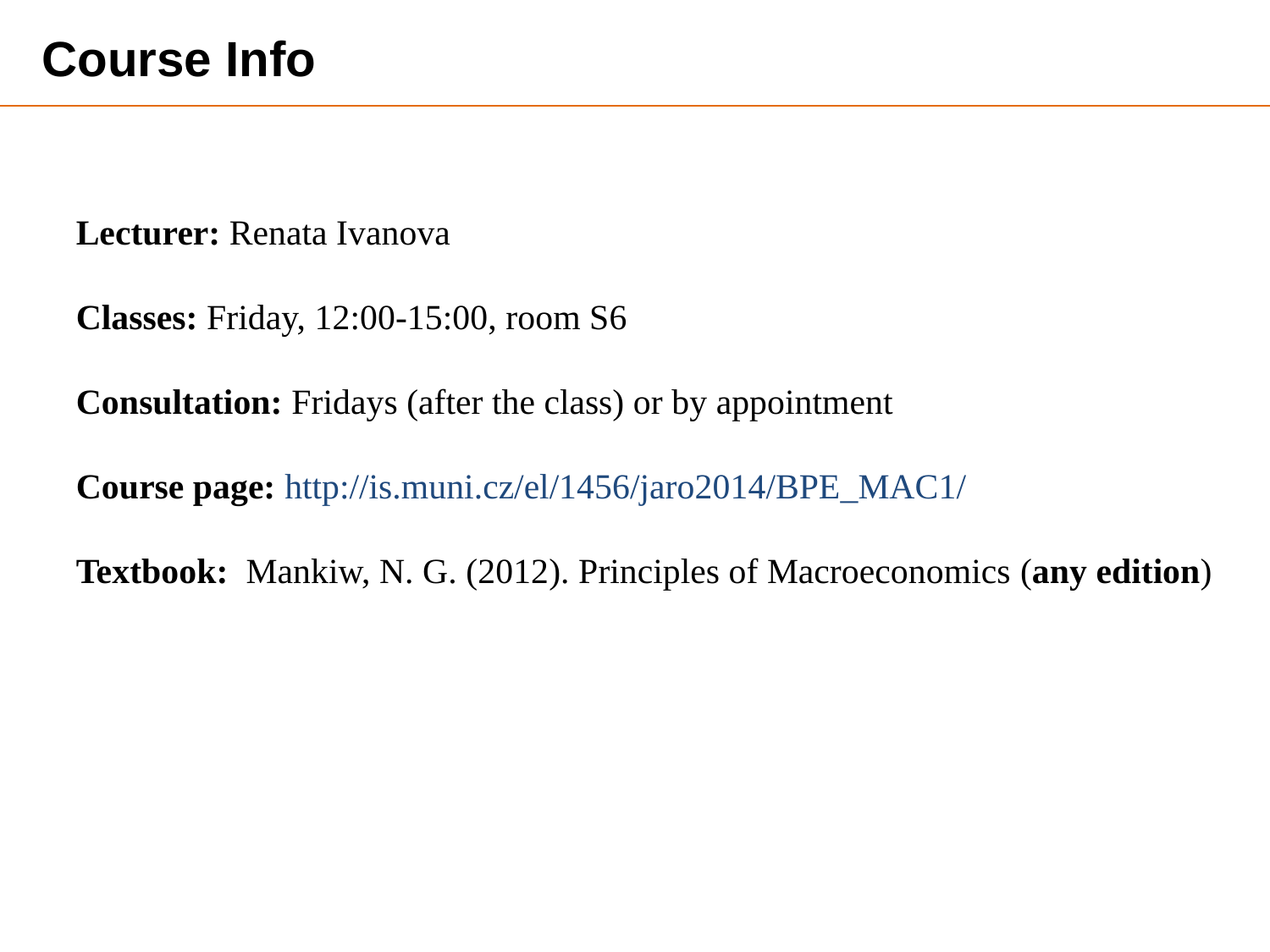

Course Info
Lecturer: Renata Ivanova
Classes: Friday, 12:00-15:00, room S6
Consultation: Fridays (after the class) or by appointment
Course page: http://is.muni.cz/el/1456/jaro2014/BPE_MAC1/
Textbook:  Mankiw, N. G. (2012). Principles of Macroeconomics (any edition)